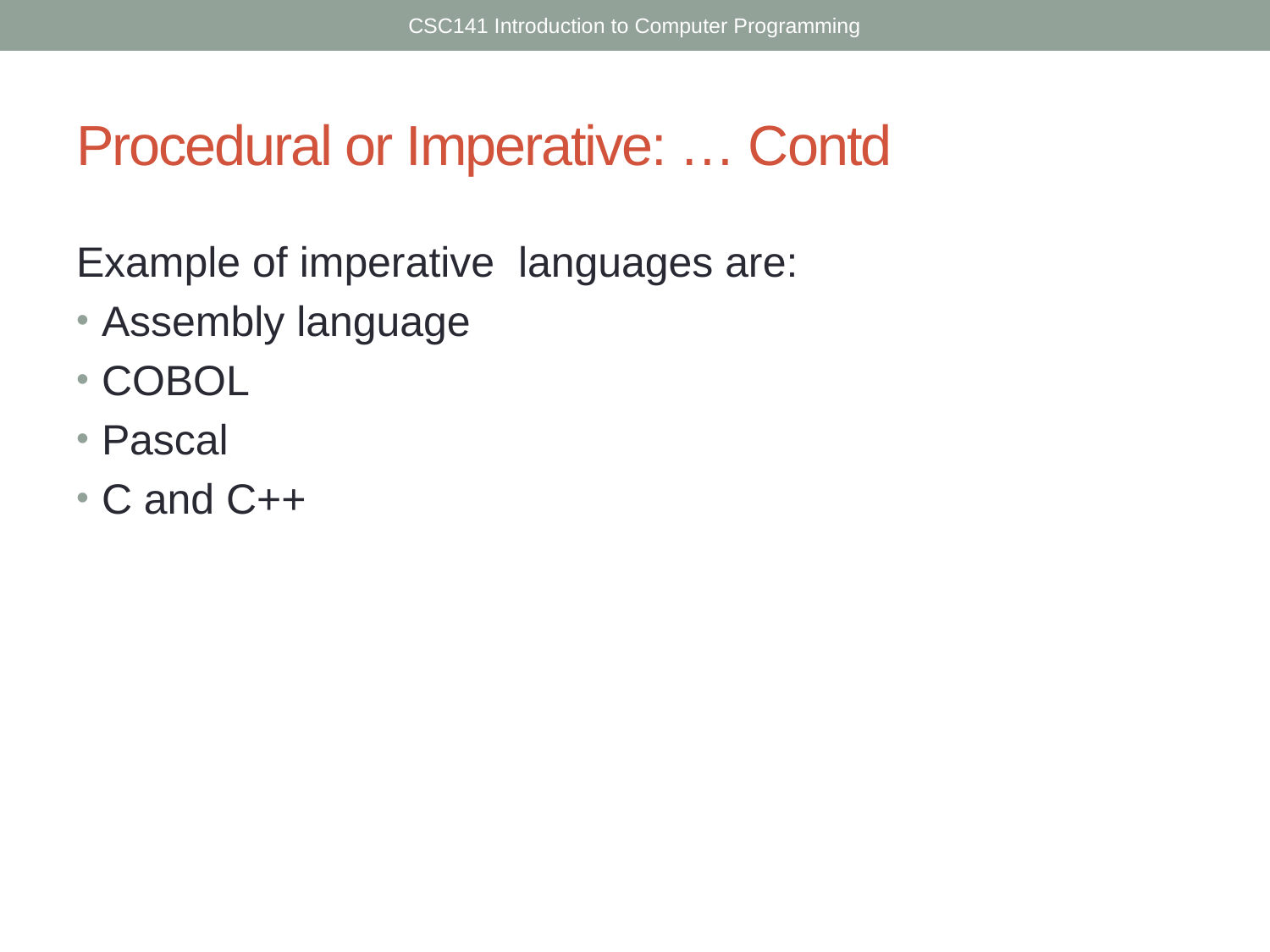

CSC141 Introduction to Computer Programming
# Procedural or Imperative: … Contd

Example of imperative  languages are:
Assembly language
COBOL
Pascal
C and C++